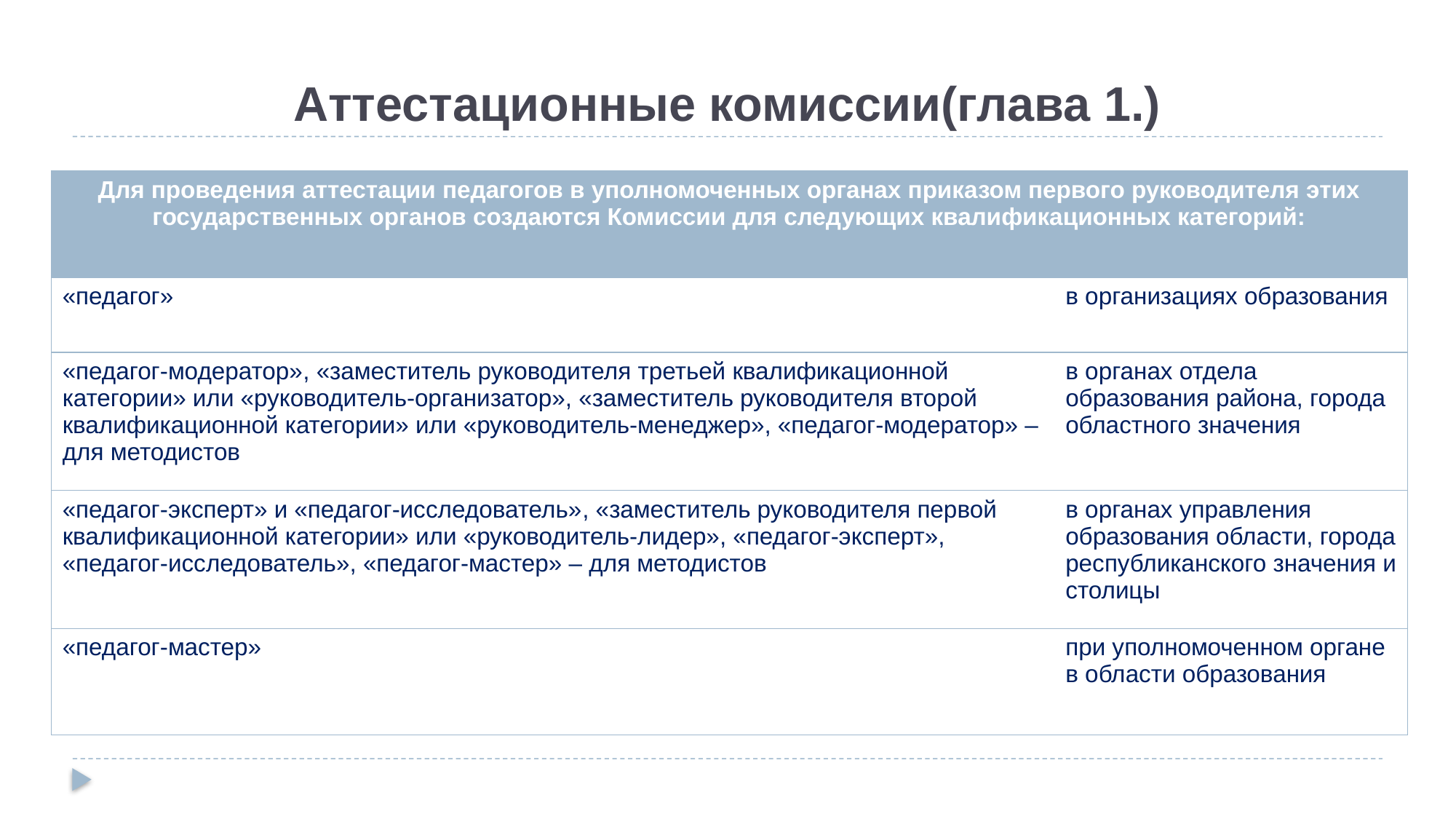

# Аттестационные комиссии(глава 1.)
| Для проведения аттестации педагогов в уполномоченных органах приказом первого руководителя этих государственных органов создаются Комиссии для следующих квалификационных категорий: |  |
| --- | --- |
| «педагог» | в организациях образования |
| «педагог-модератор», «заместитель руководителя третьей квалификационной категории» или «руководитель-организатор», «заместитель руководителя второй квалификационной категории» или «руководитель-менеджер», «педагог-модератор» – для методистов | в органах отдела образования района, города областного значения |
| «педагог-эксперт» и «педагог-исследователь», «заместитель руководителя первой квалификационной категории» или «руководитель-лидер», «педагог-эксперт», «педагог-исследователь», «педагог-мастер» – для методистов | в органах управления образования области, города республиканского значения и столицы |
| «педагог-мастер» | при уполномоченном органе в области образования |